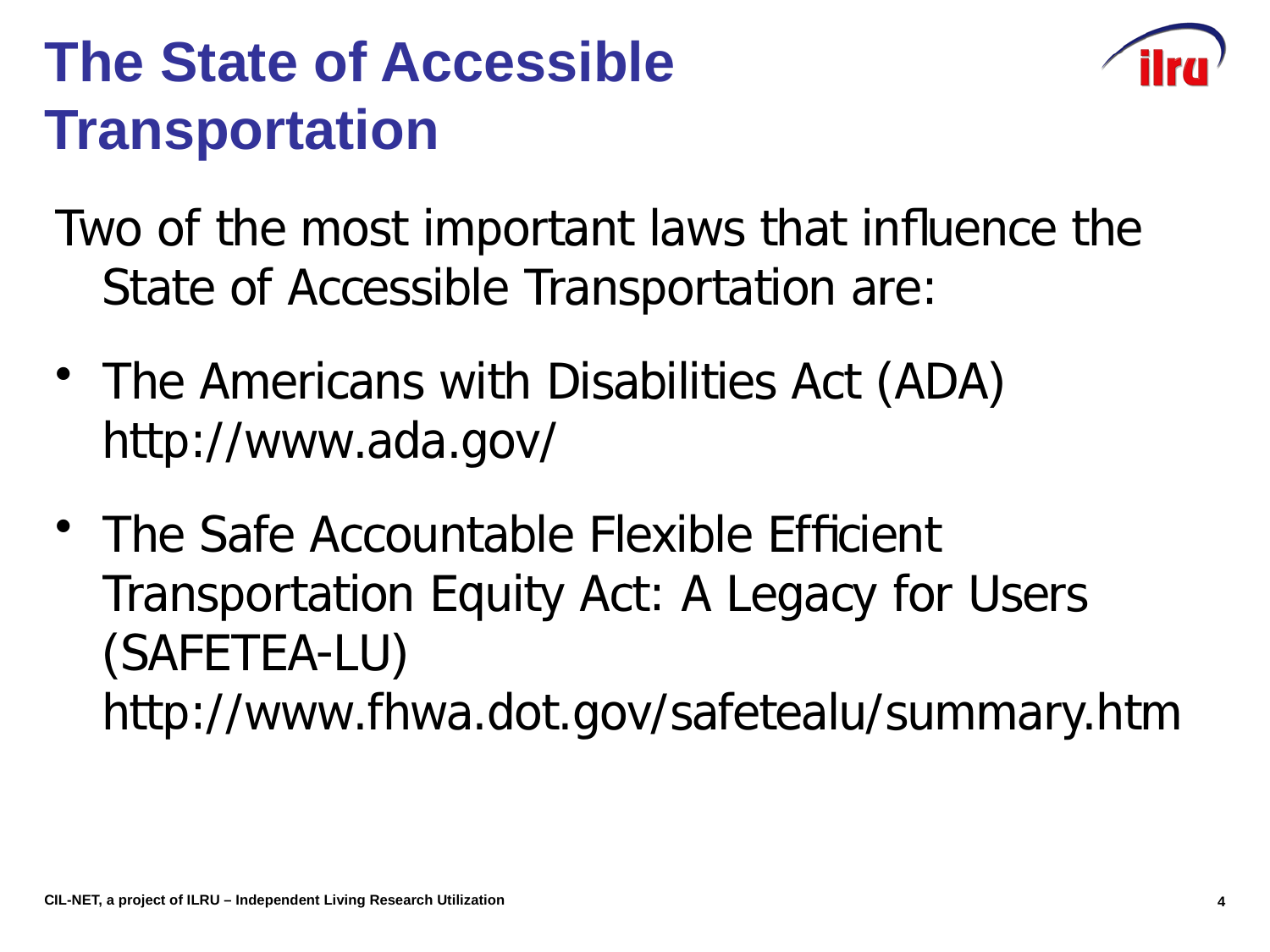

# The State of Accessible Transportation
Two of the most important laws that influence the State of Accessible Transportation are:

The Americans with Disabilities Act (ADA) http://www.ada.gov/

The Safe Accountable Flexible Efficient Transportation Equity Act: A Legacy for Users (SAFETEA-LU) http://www.fhwa.dot.gov/safetealu/summary.htm
4